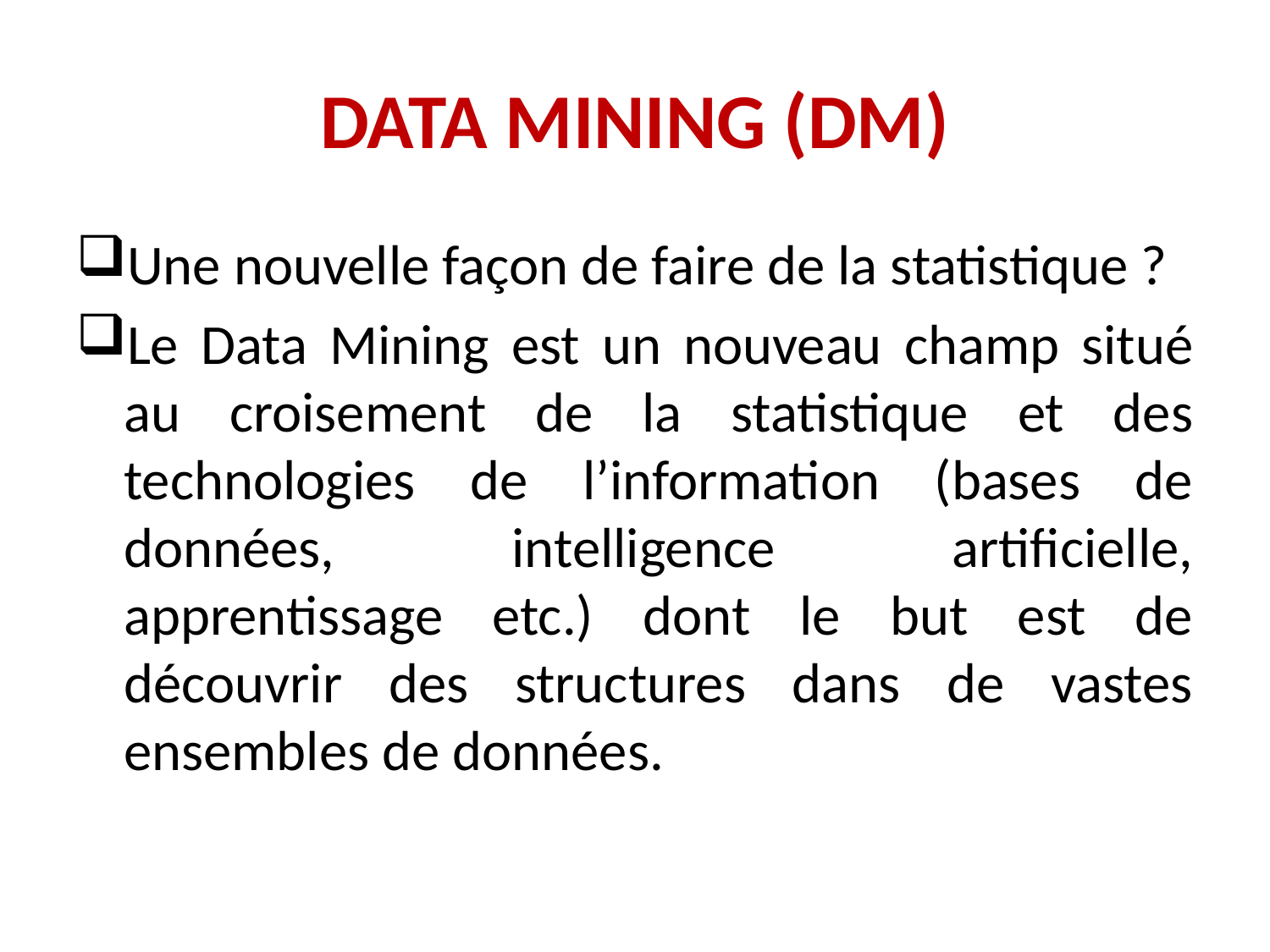

# DATA MINING (DM)
Une nouvelle façon de faire de la statistique ?
Le Data Mining est un nouveau champ situé au croisement de la statistique et des technologies de l’information (bases de données, intelligence artificielle, apprentissage etc.) dont le but est de découvrir des structures dans de vastes ensembles de données.